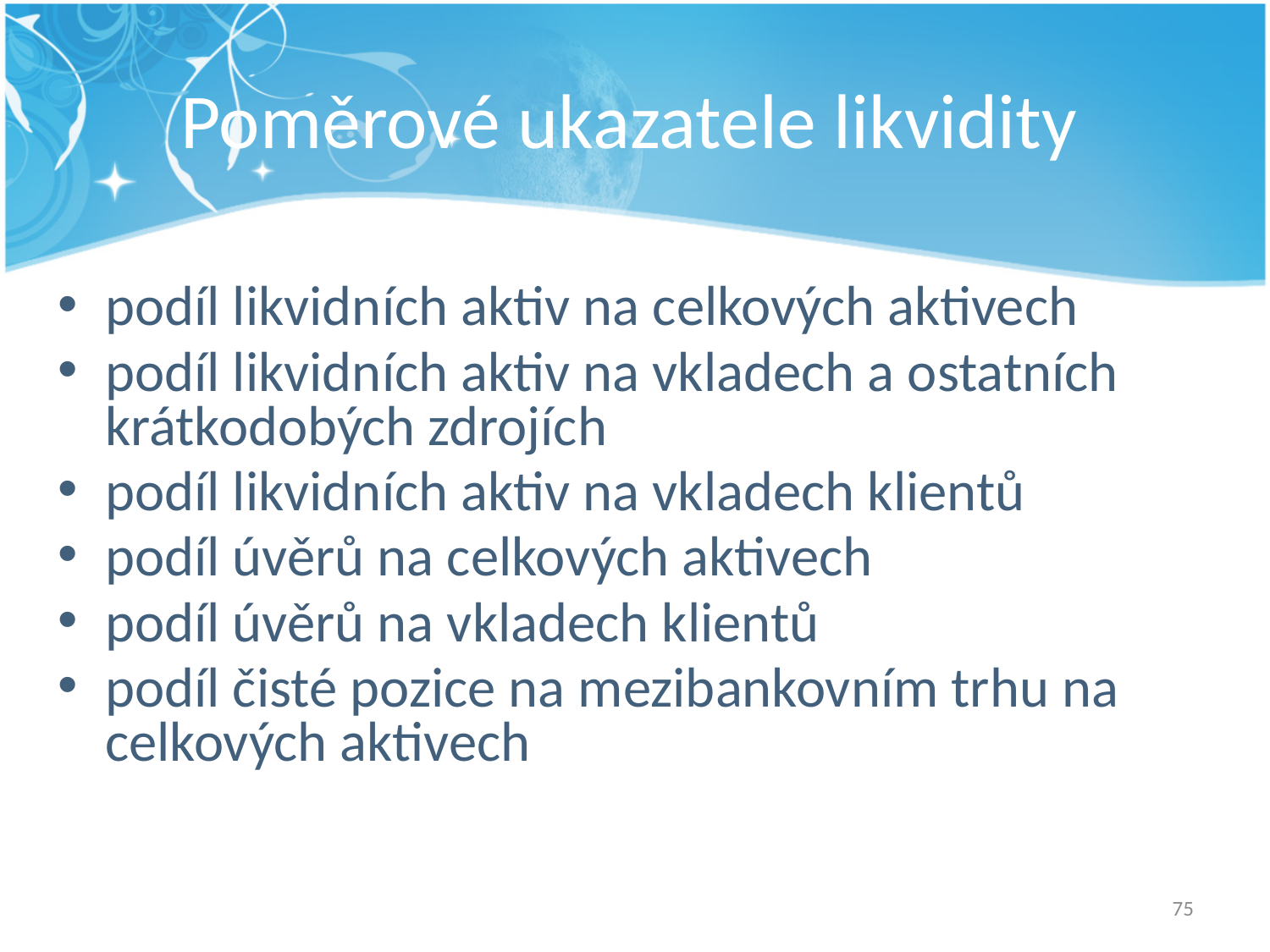

# Poměrové ukazatele likvidity
podíl likvidních aktiv na celkových aktivech
podíl likvidních aktiv na vkladech a ostatních krátkodobých zdrojích
podíl likvidních aktiv na vkladech klientů
podíl úvěrů na celkových aktivech
podíl úvěrů na vkladech klientů
podíl čisté pozice na mezibankovním trhu na celkových aktivech
75